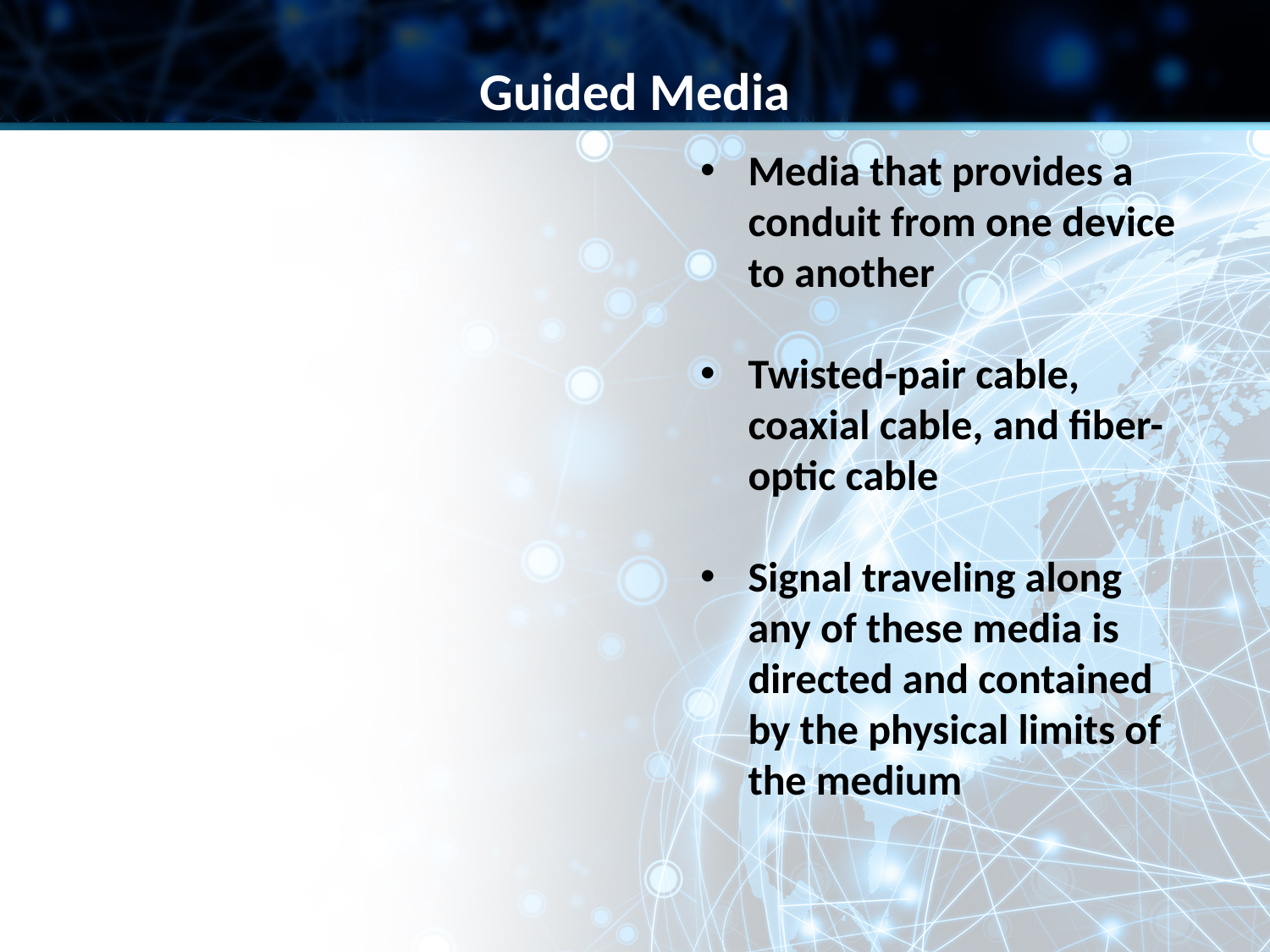

Guided Media
Media that provides a conduit from one device to another

Twisted-pair cable, coaxial cable, and fiber-optic cable

Signal traveling along any of these media is directed and contained by the physical limits of the medium